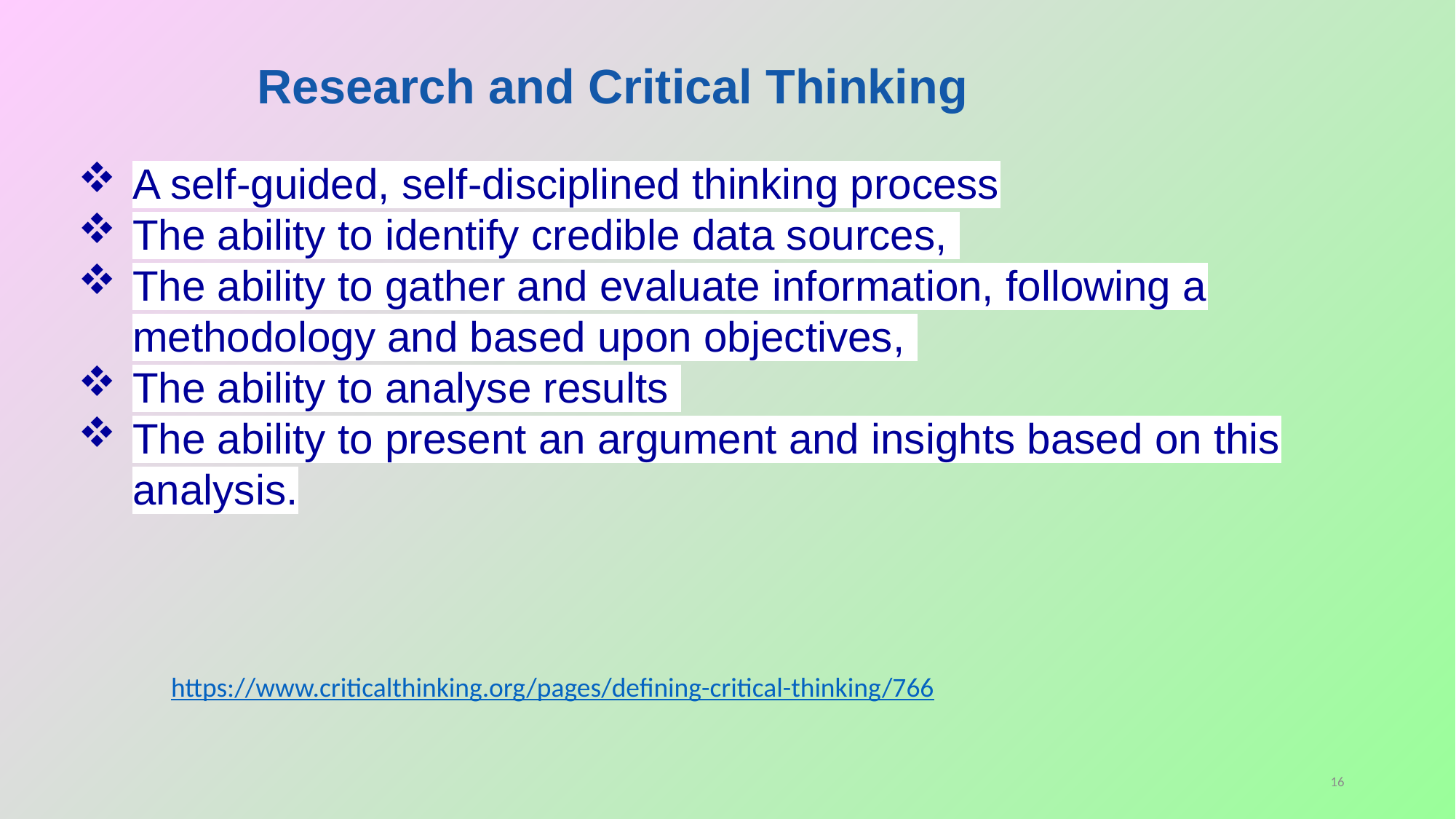

Research and Critical Thinking
A self-guided, self-disciplined thinking process
The ability to identify credible data sources,
The ability to gather and evaluate information, following a methodology and based upon objectives,
The ability to analyse results
The ability to present an argument and insights based on this analysis.
https://www.criticalthinking.org/pages/defining-critical-thinking/766

16